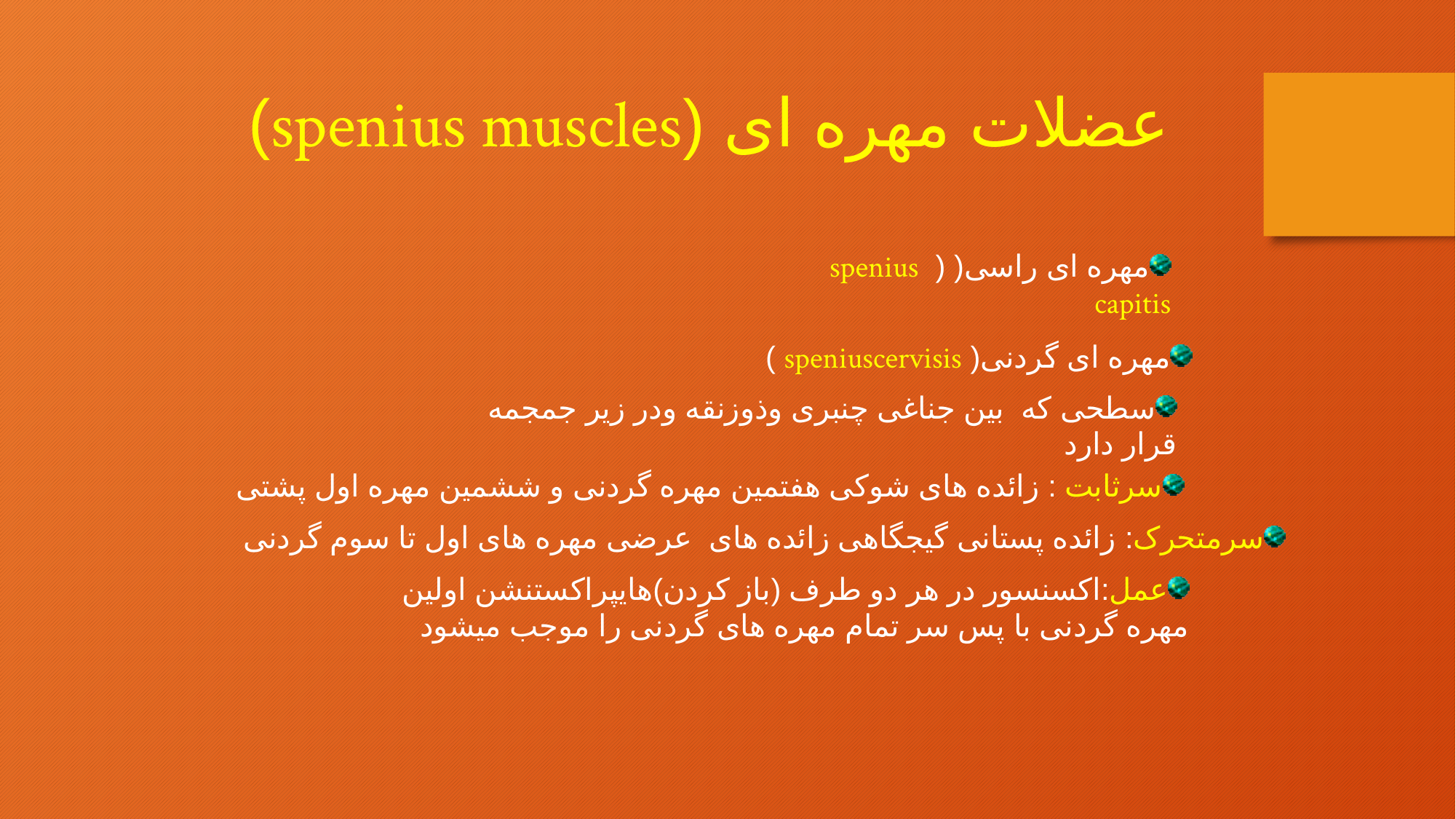

عضلات مهره ای (spenius muscles)
مهره ای راسی( (  spenius capitis
مهره ای گردنی( speniuscervisis )
سطحی که  بین جناغی چنبری وذوزنقه ودر زیر جمجمه  قرار دارد
سرثابت : زائده های شوکی هفتمین مهره گردنی و ششمین مهره اول پشتی
سرمتحرک: زائده پستانی گیجگاهی زائده های  عرضی مهره های اول تا سوم گردنی
عمل:اکسنسور در هر دو طرف (باز کردن)هایپراکستنشن اولین مهره گردنی با پس سر تمام مهره های گردنی را موجب میشود